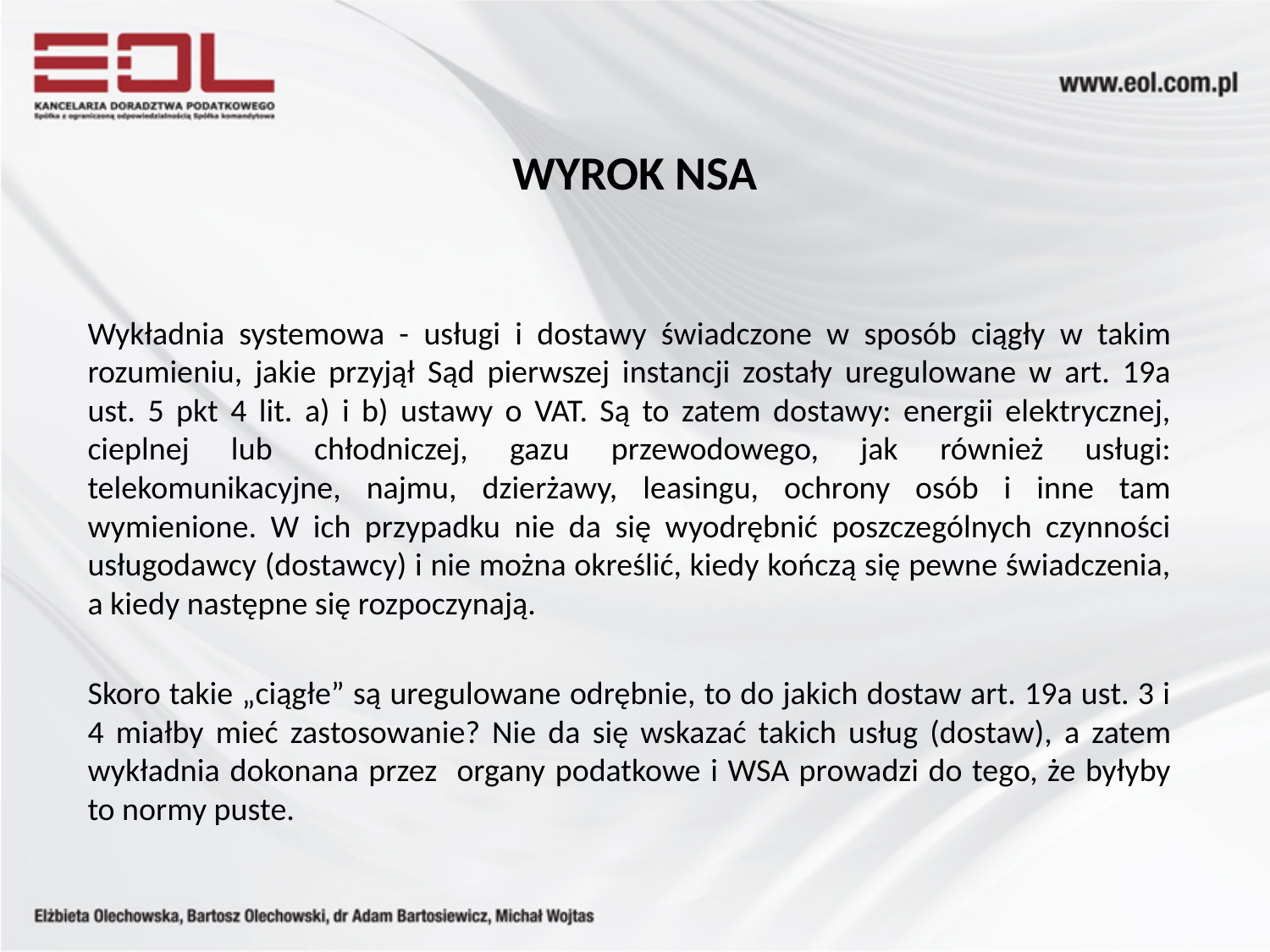

# WYROK NSA
Wykładnia systemowa - usługi i dostawy świadczone w sposób ciągły w takim rozumieniu, jakie przyjął Sąd pierwszej instancji zostały uregulowane w art. 19a ust. 5 pkt 4 lit. a) i b) ustawy o VAT. Są to zatem dostawy: energii elektrycznej, cieplnej lub chłodniczej, gazu przewodowego, jak również usługi: telekomunikacyjne, najmu, dzierżawy, leasingu, ochrony osób i inne tam wymienione. W ich przypadku nie da się wyodrębnić poszczególnych czynności usługodawcy (dostawcy) i nie można określić, kiedy kończą się pewne świadczenia, a kiedy następne się rozpoczynają.

Skoro takie „ciągłe” są uregulowane odrębnie, to do jakich dostaw art. 19a ust. 3 i 4 miałby mieć zastosowanie? Nie da się wskazać takich usług (dostaw), a zatem wykładnia dokonana przez  organy podatkowe i WSA prowadzi do tego, że byłyby to normy puste.